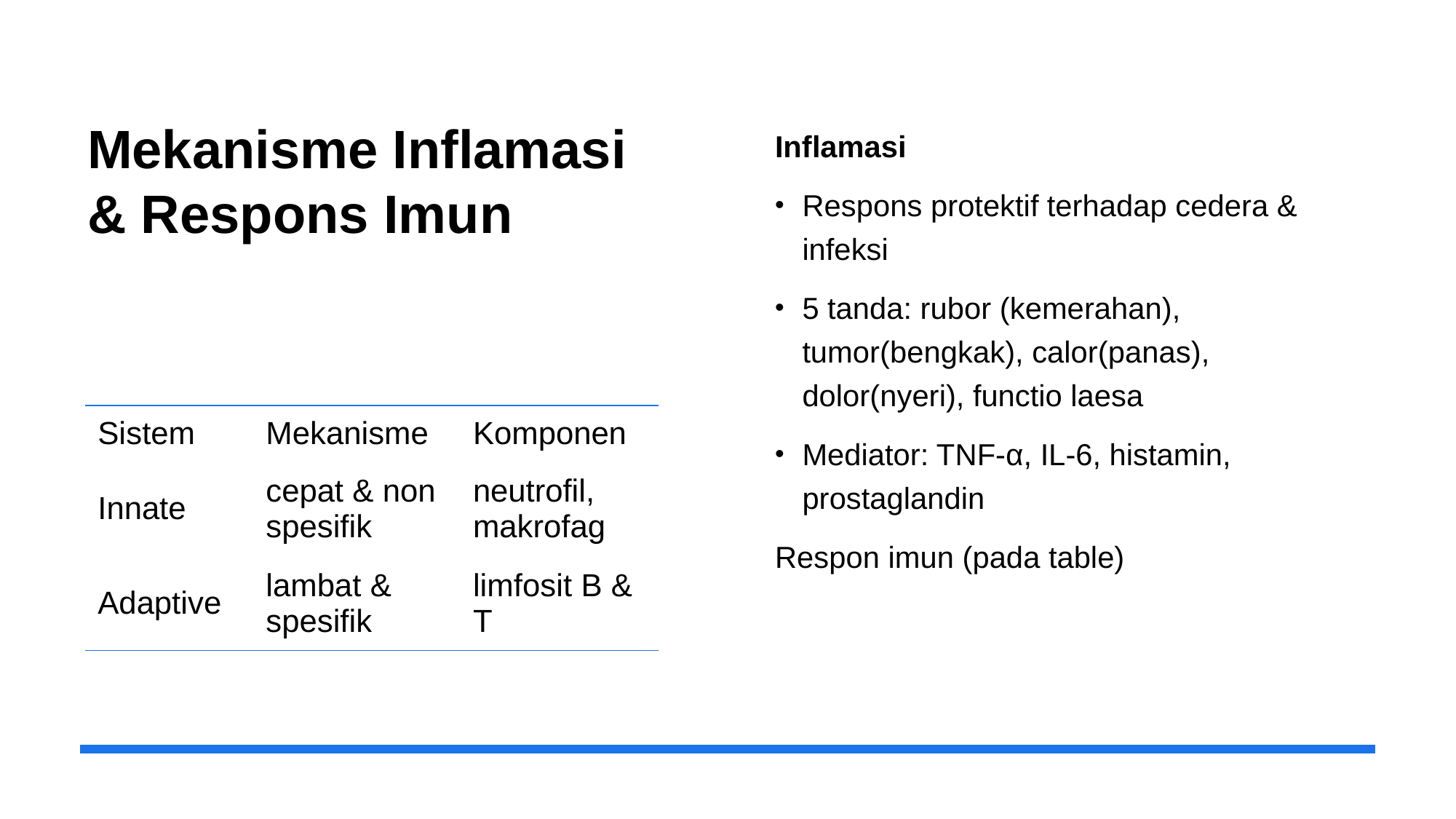

# Mekanisme Inflamasi & Respons Imun
Inflamasi
Respons protektif terhadap cedera & infeksi
5 tanda: rubor (kemerahan), tumor(bengkak), calor(panas), dolor(nyeri), functio laesa
Mediator: TNF-α, IL-6, histamin, prostaglandin
Respon imun (pada table)

| Sistem | Mekanisme | Komponen |
| --- | --- | --- |
| Innate | cepat & non spesifik | neutrofil, makrofag |
| Adaptive | lambat & spesifik | limfosit B & T |